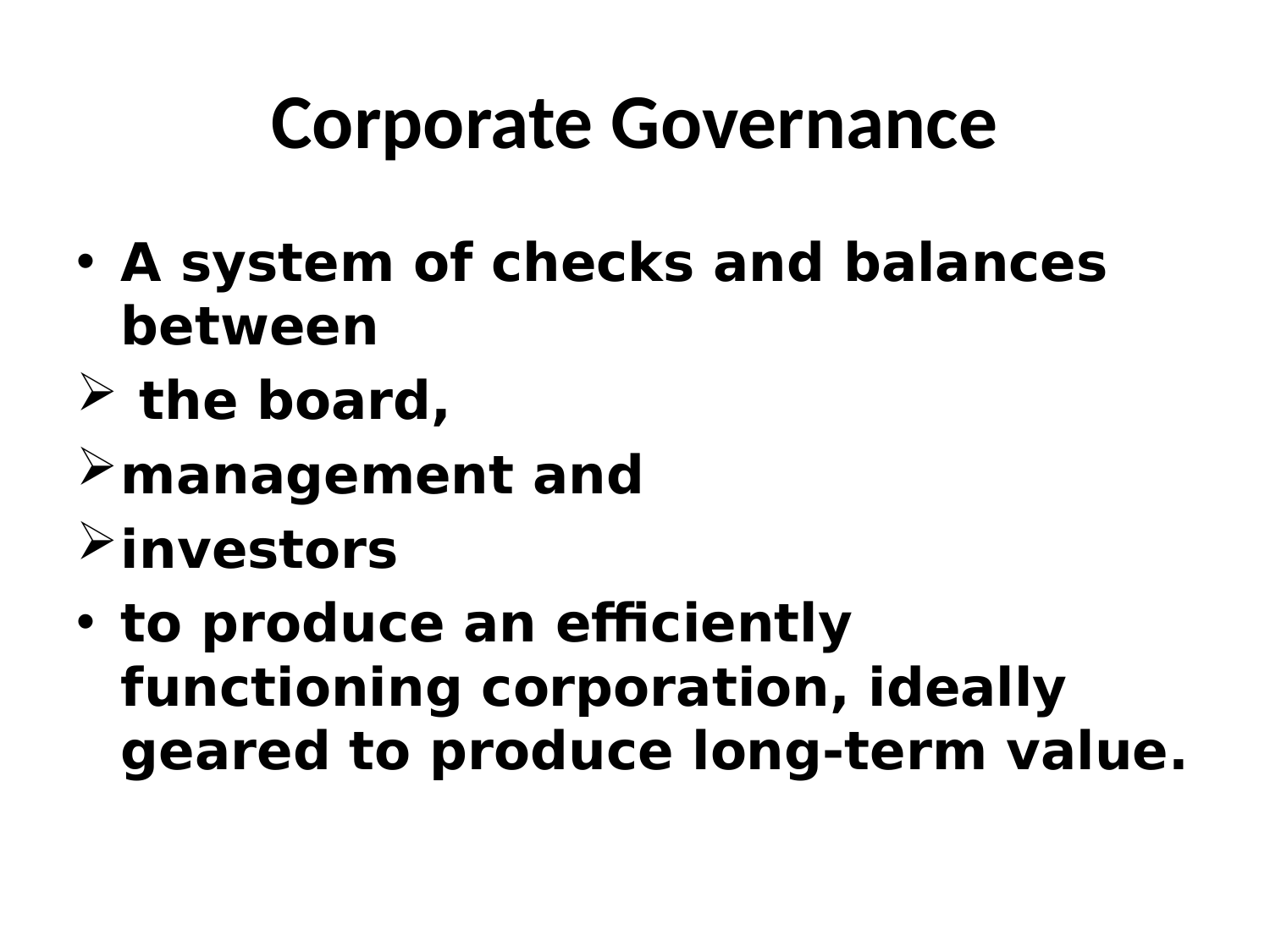

# Corporate Governance
A system of checks and balances between
 the board,
management and
investors
to produce an efficiently functioning corporation, ideally geared to produce long-term value.